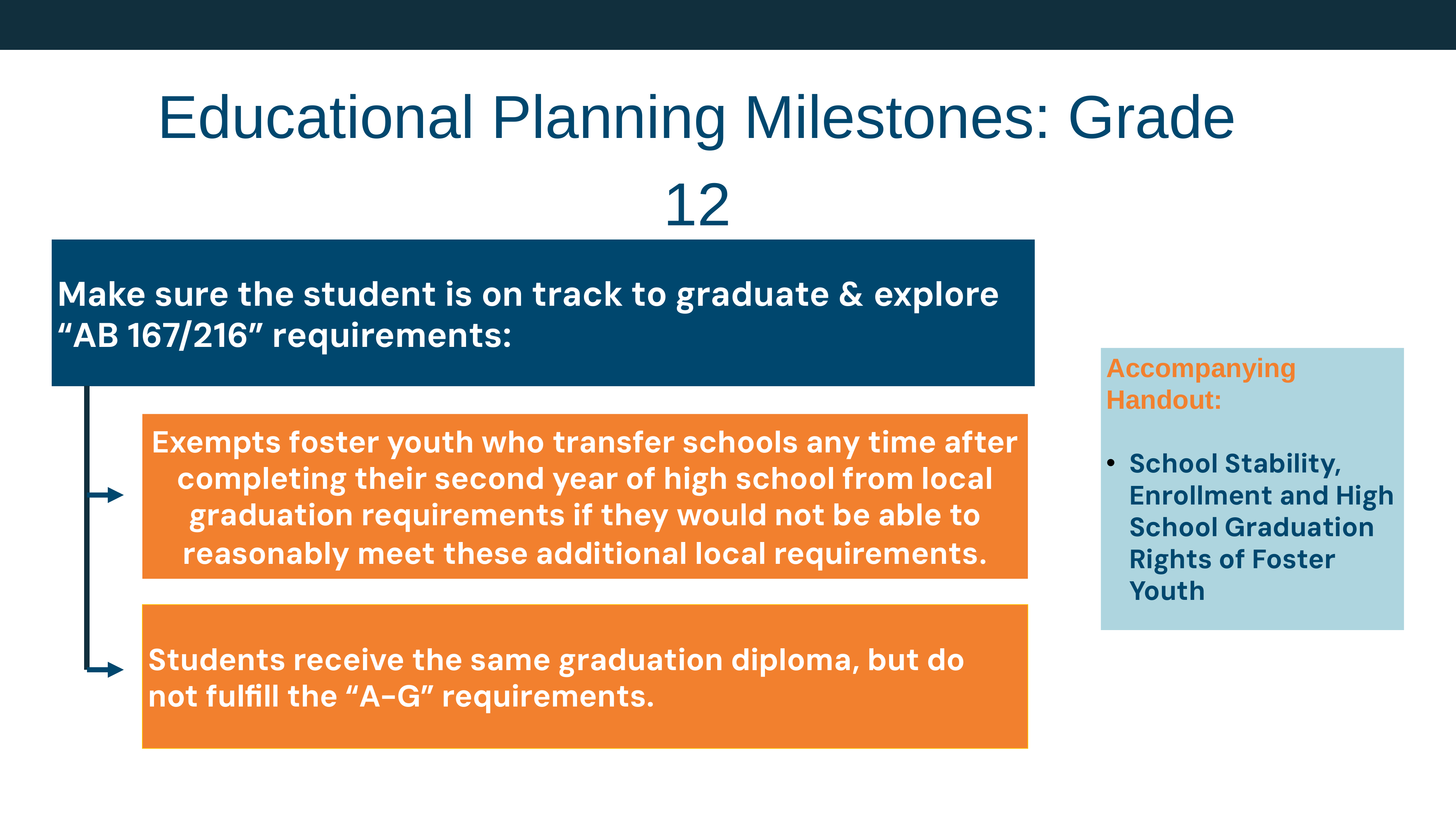

Educational Planning Milestones: Grade 12
Make sure the student is on track to graduate & explore “AB 167/216” requirements:
Accompanying Handout:

School Stability, Enrollment and High School Graduation Rights of Foster Youth

Exempts foster youth who transfer schools any time after completing their second year of high school from local graduation requirements if they would not be able to reasonably meet these additional local requirements.
Students receive the same graduation diploma, but do not fulfill the “A-G” requirements.